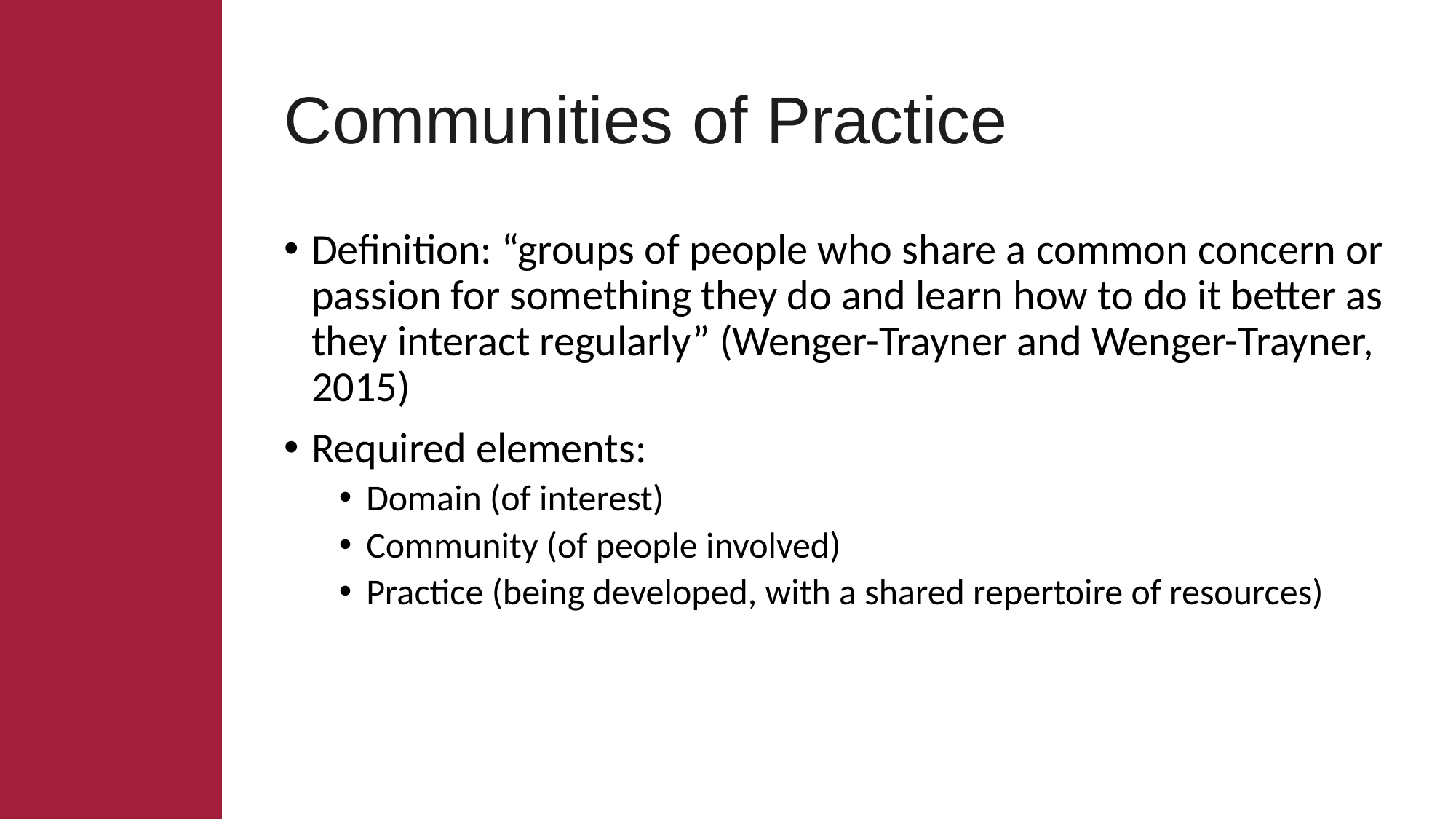

# Communities of Practice
Definition: “groups of people who share a common concern or passion for something they do and learn how to do it better as they interact regularly” (Wenger-Trayner and Wenger-Trayner, 2015)
Required elements:
Domain (of interest)
Community (of people involved)
Practice (being developed, with a shared repertoire of resources)